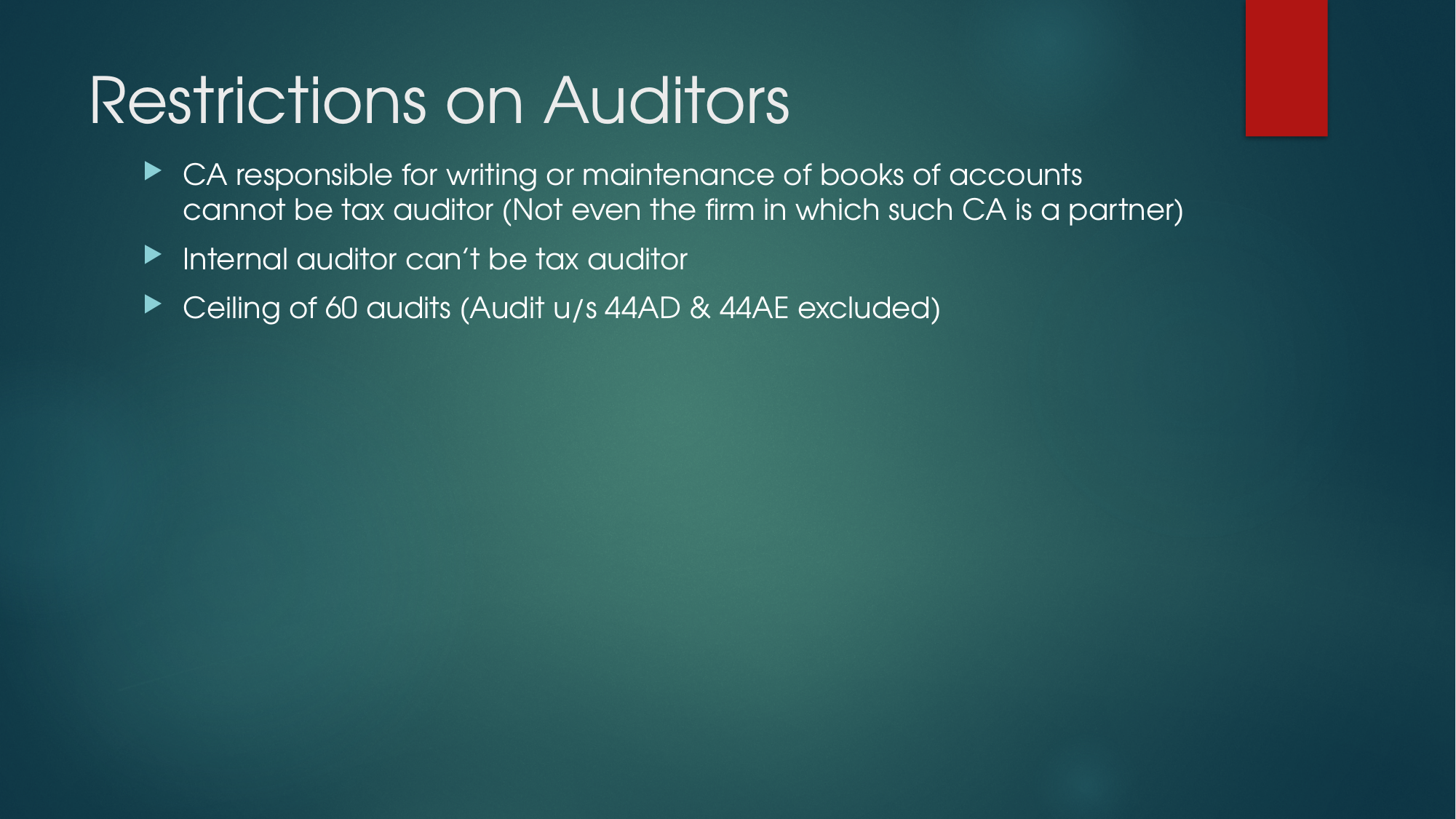

# Restrictions on Auditors
CA responsible for writing or maintenance of books of accounts cannot be tax auditor (Not even the firm in which such CA is a partner)
Internal auditor can’t be tax auditor
Ceiling of 60 audits (Audit u/s 44AD & 44AE excluded)